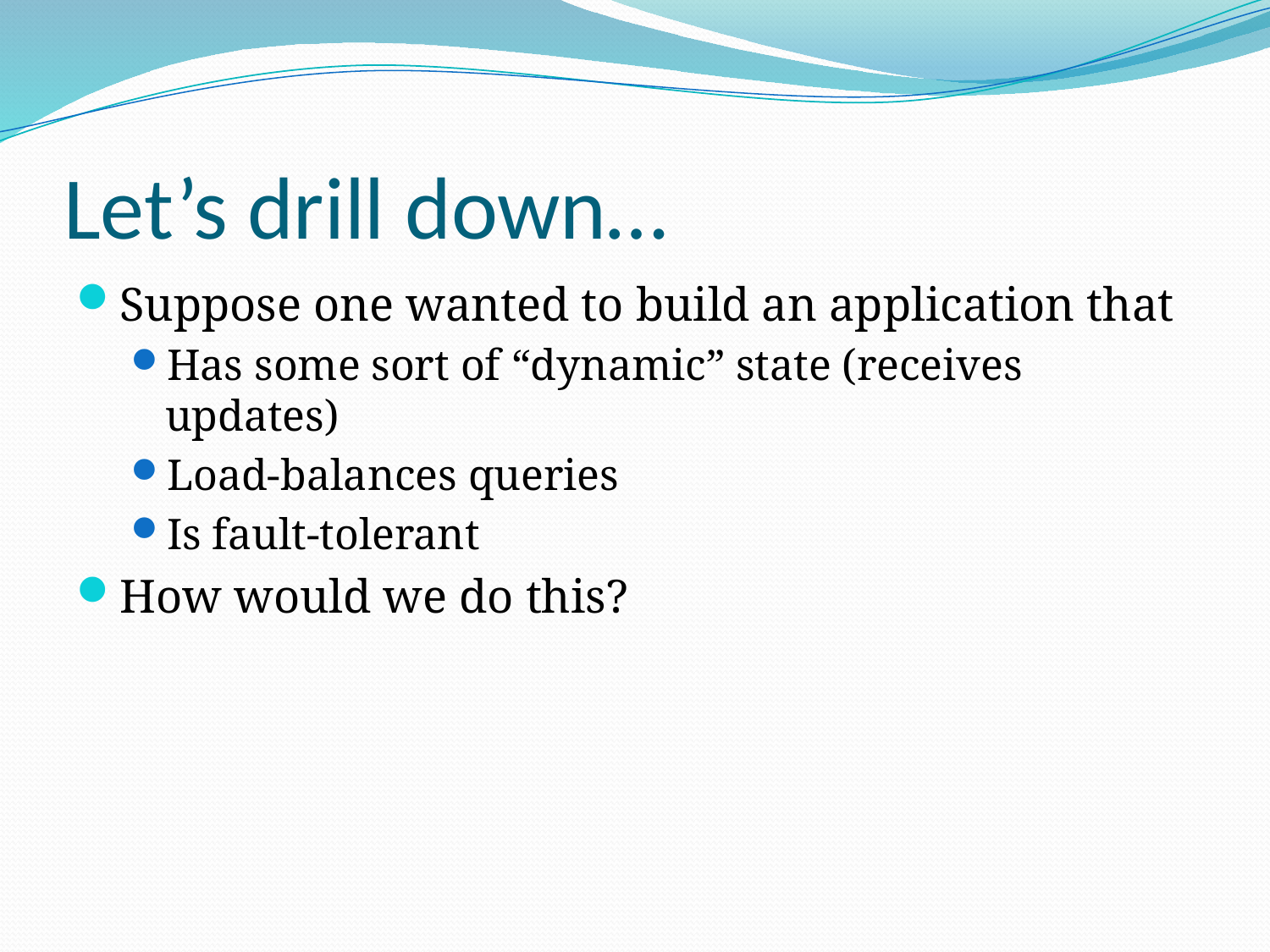

Let’s drill down…
Suppose one wanted to build an application that
Has some sort of “dynamic” state (receives updates)
Load-balances queries
Is fault-tolerant
How would we do this?